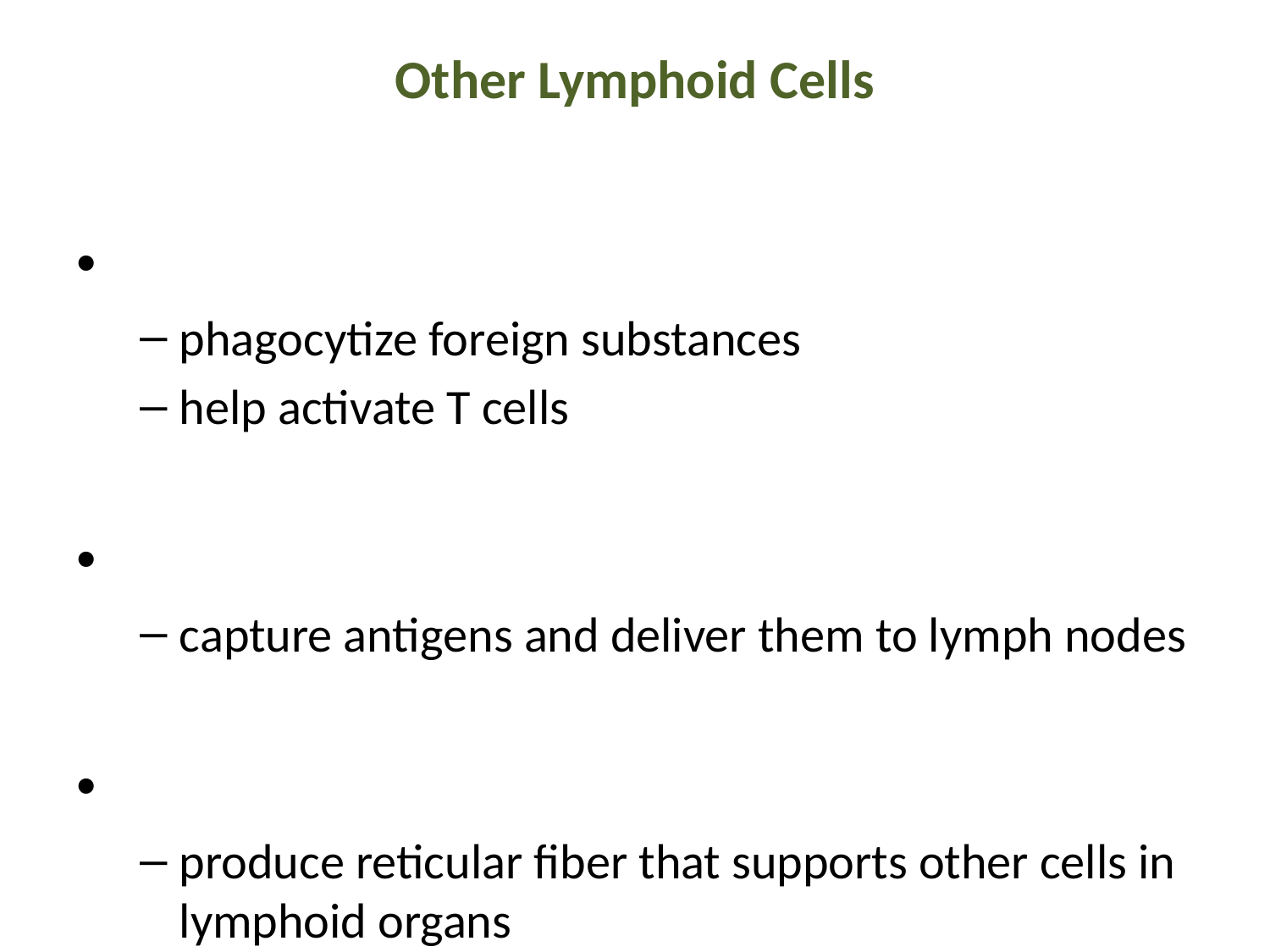

# Other Lymphoid Cells

phagocytize foreign substances
help activate T cells

capture antigens and deliver them to lymph nodes

produce reticular fiber that supports other cells in lymphoid organs